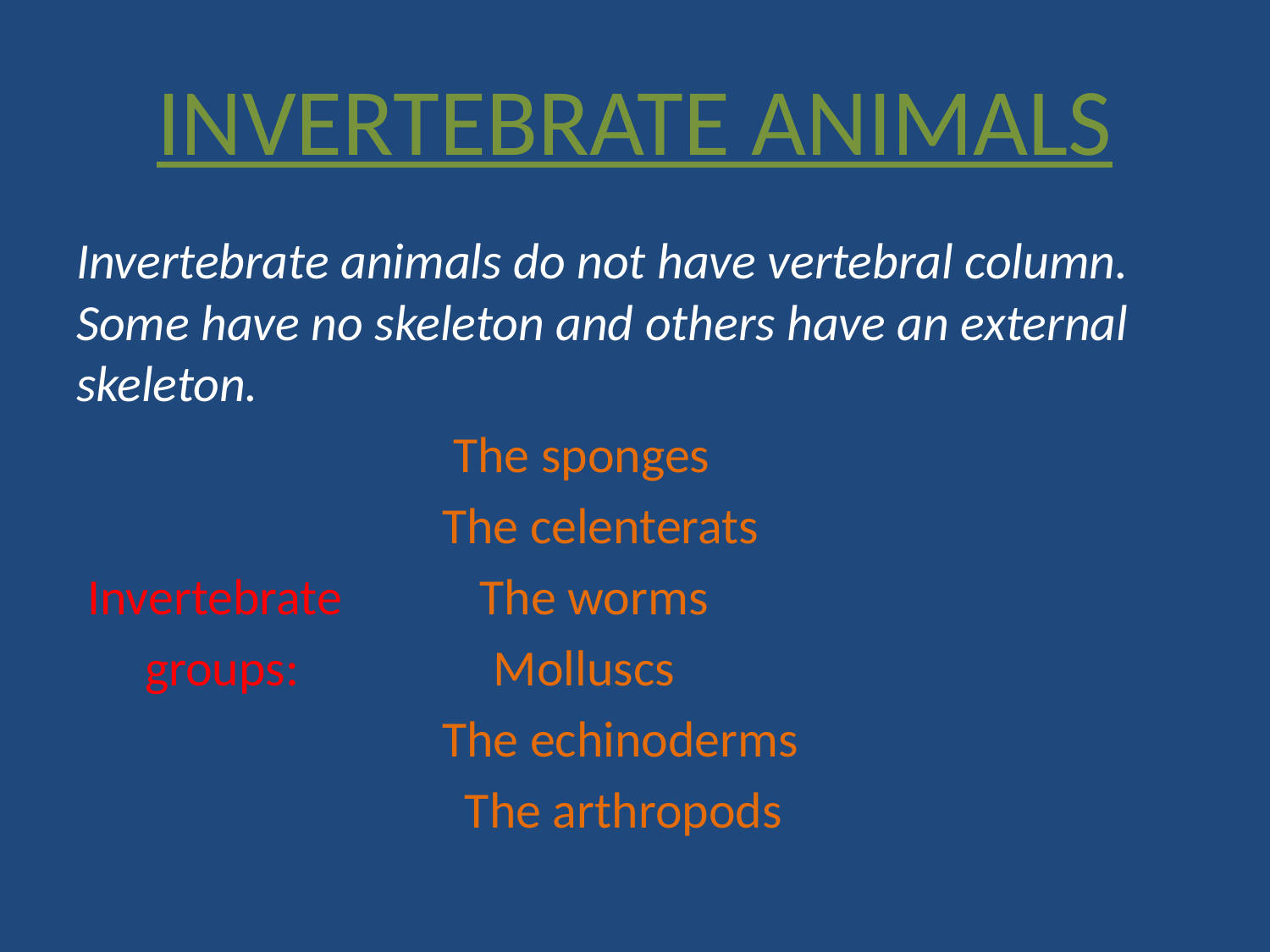

# INVERTEBRATE ANIMALS
Invertebrate animals do not have vertebral column. Some have no skeleton and others have an external skeleton.
                                 The sponges
                                The celenterats
 Invertebrate            The worms
      groups:                 Molluscs
                                The echinoderms
                                  The arthropods